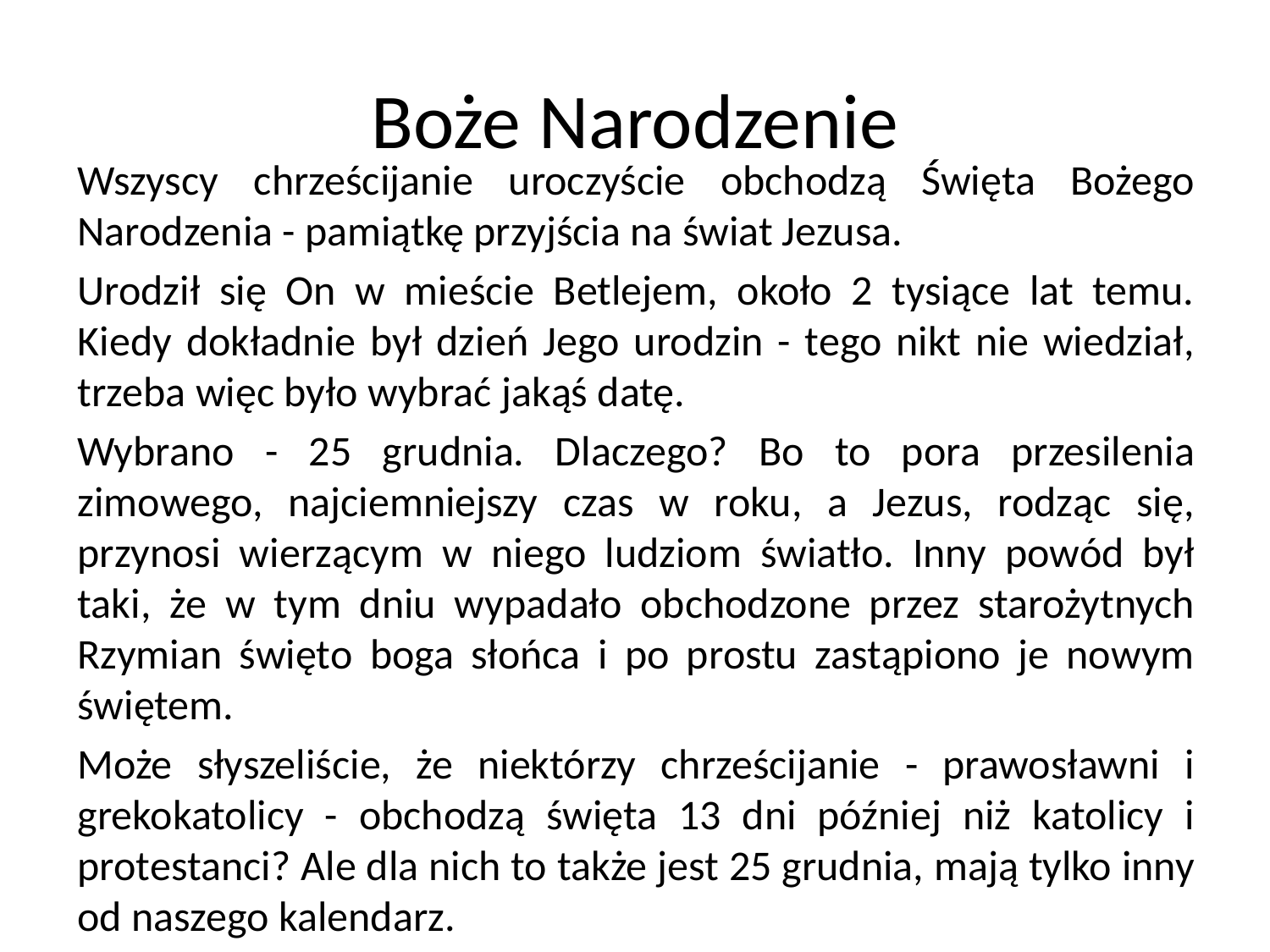

# Boże Narodzenie
Wszyscy chrześcijanie uroczyście obchodzą Święta Bożego Narodzenia - pamiątkę przyjścia na świat Jezusa.
Urodził się On w mieście Betlejem, około 2 tysiące lat temu. Kiedy dokładnie był dzień Jego urodzin - tego nikt nie wiedział, trzeba więc było wybrać jakąś datę.
Wybrano - 25 grudnia. Dlaczego? Bo to pora przesilenia zimowego, najciemniejszy czas w roku, a Jezus, rodząc się, przynosi wierzącym w niego ludziom światło. Inny powód był taki, że w tym dniu wypadało obchodzone przez starożytnych Rzymian święto boga słońca i po prostu zastąpiono je nowym świętem.
Może słyszeliście, że niektórzy chrześcijanie - prawosławni i grekokatolicy - obchodzą święta 13 dni później niż katolicy i protestanci? Ale dla nich to także jest 25 grudnia, mają tylko inny od naszego kalendarz.